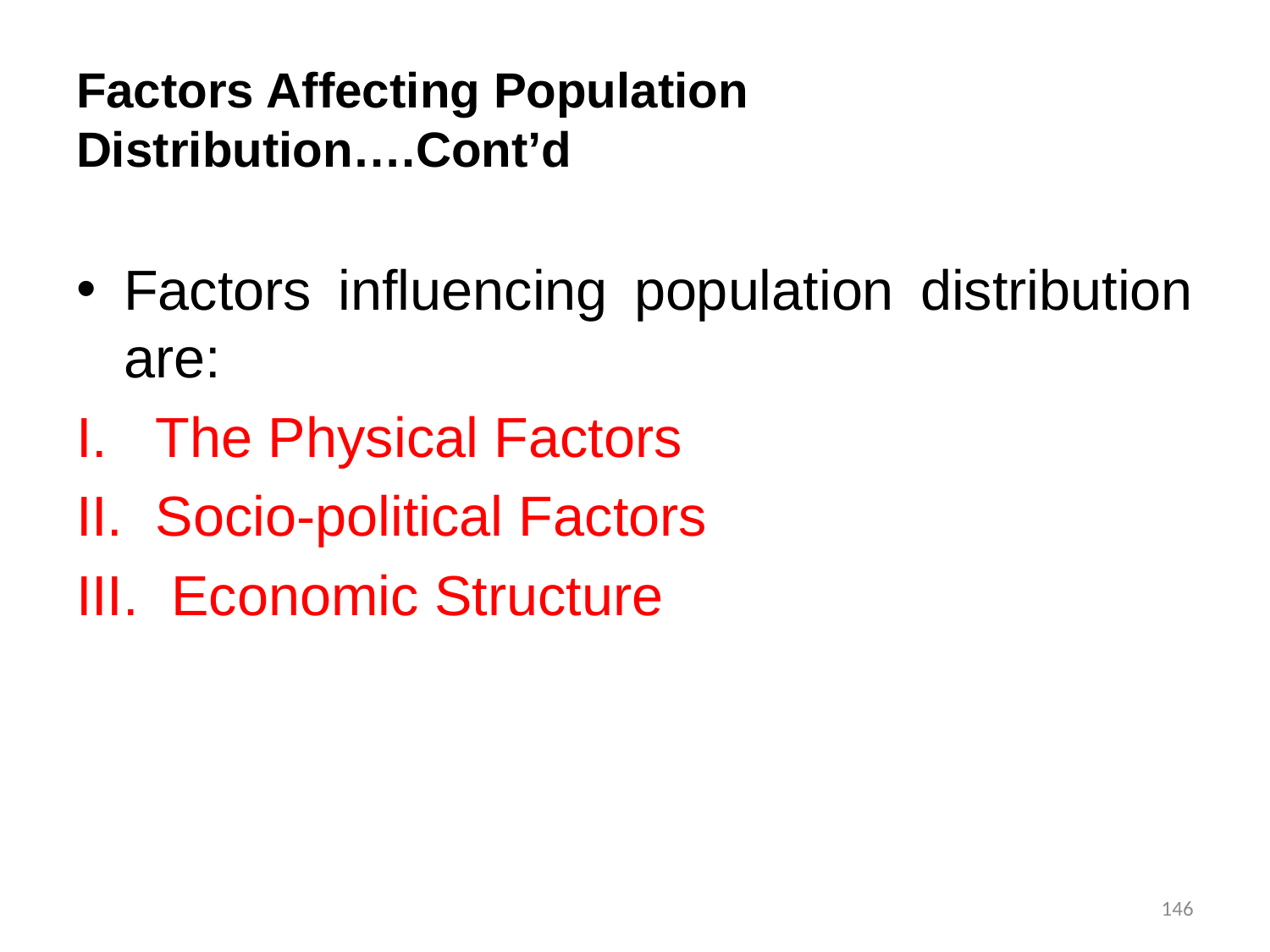

# Factors Affecting Population Distribution….Cont’d

Factors influencing population distribution are:
The Physical Factors
Socio-political Factors
 Economic Structure

146